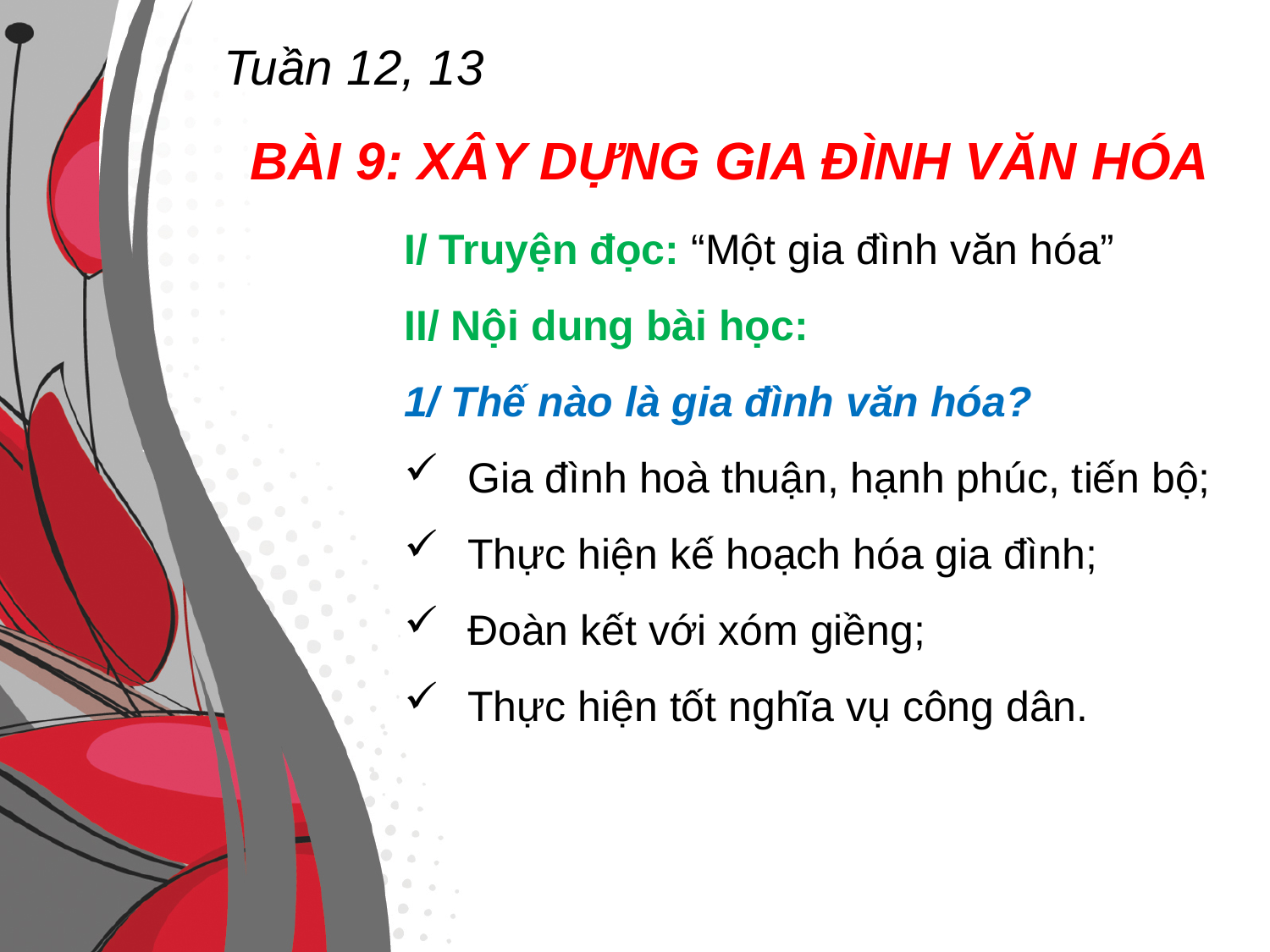

Tuần 12, 13
BÀI 9: XÂY DỰNG GIA ĐÌNH VĂN HÓA
I/ Truyện đọc: “Một gia đình văn hóa”
II/ Nội dung bài học:
1/ Thế nào là gia đình văn hóa?
Gia đình hoà thuận, hạnh phúc, tiến bộ;
Thực hiện kế hoạch hóa gia đình;
Đoàn kết với xóm giềng;
Thực hiện tốt nghĩa vụ công dân.